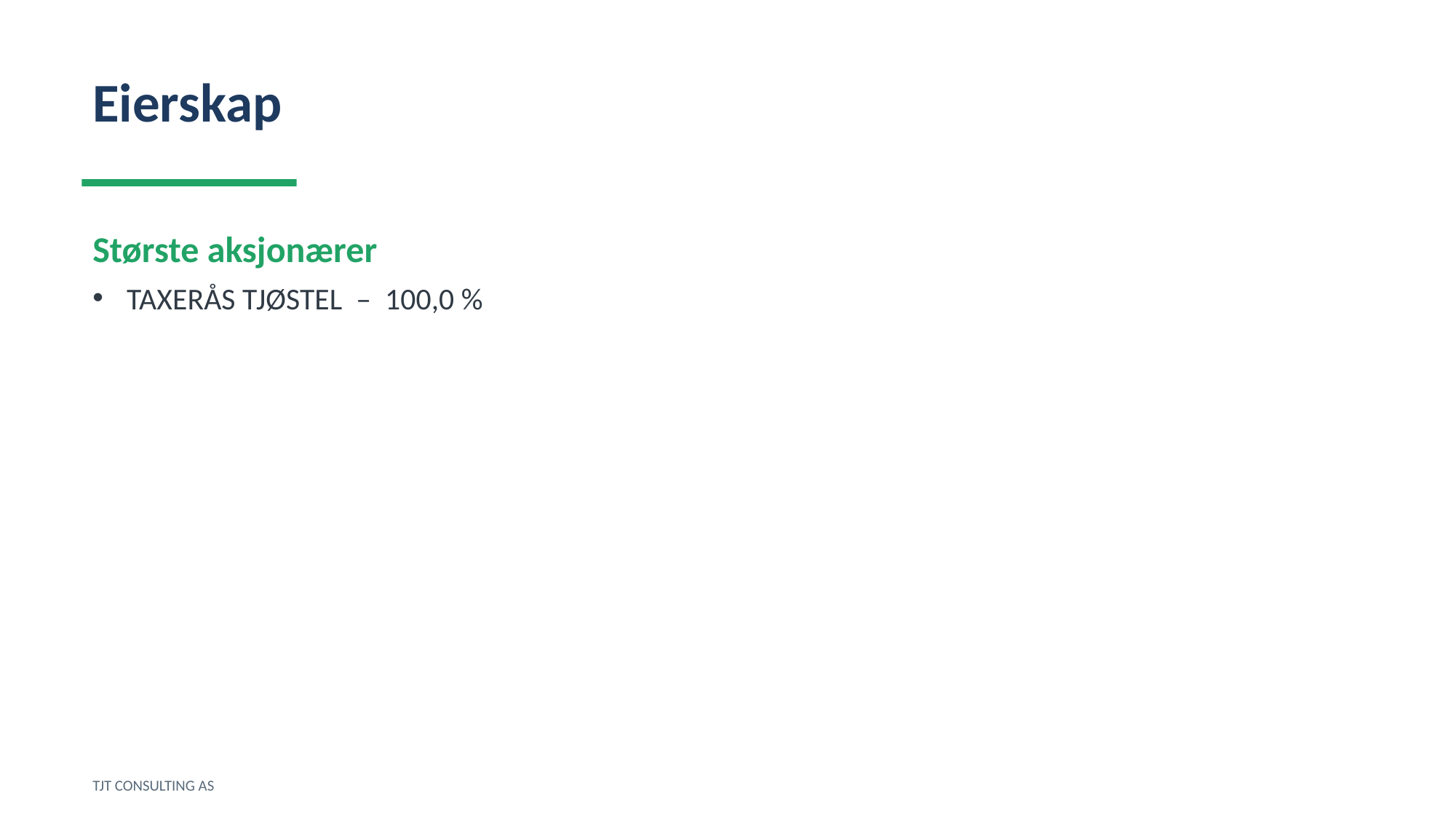

Eierskap

Største aksjonærer
TAXERÅS TJØSTEL  –  100,0 %
TJT CONSULTING AS